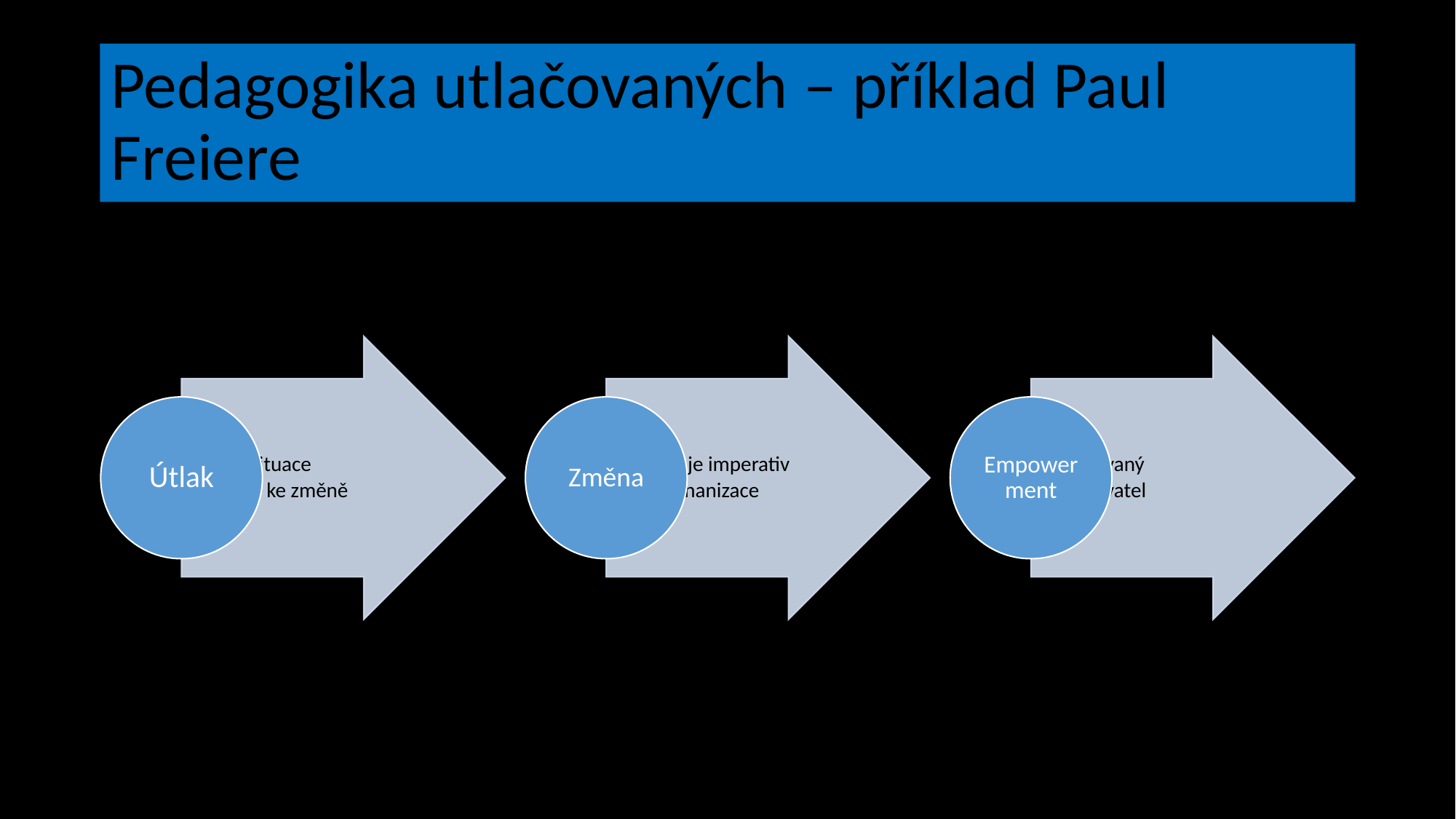

# Pedagogika utlačovaných – příklad Paul Freiere
Popis situace
Ochota ke změně
Útlak
Změna je imperativ
Demechanizace
Změna
Utlačovaný
Utlačovatel
Empowerment